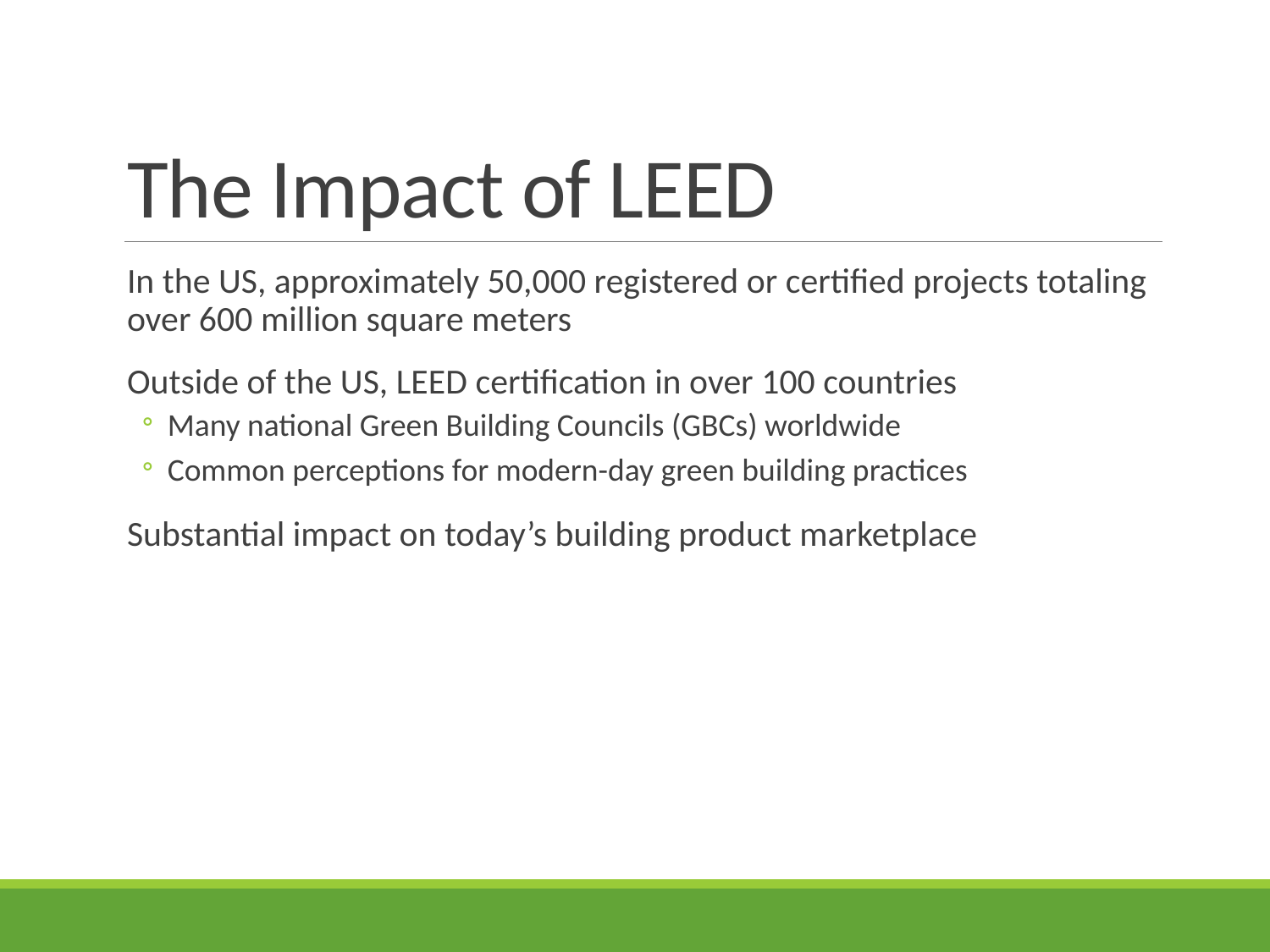

# The Impact of LEED
In the US, approximately 50,000 registered or certified projects totaling over 600 million square meters
Outside of the US, LEED certification in over 100 countries
Many national Green Building Councils (GBCs) worldwide
Common perceptions for modern-day green building practices
Substantial impact on today’s building product marketplace